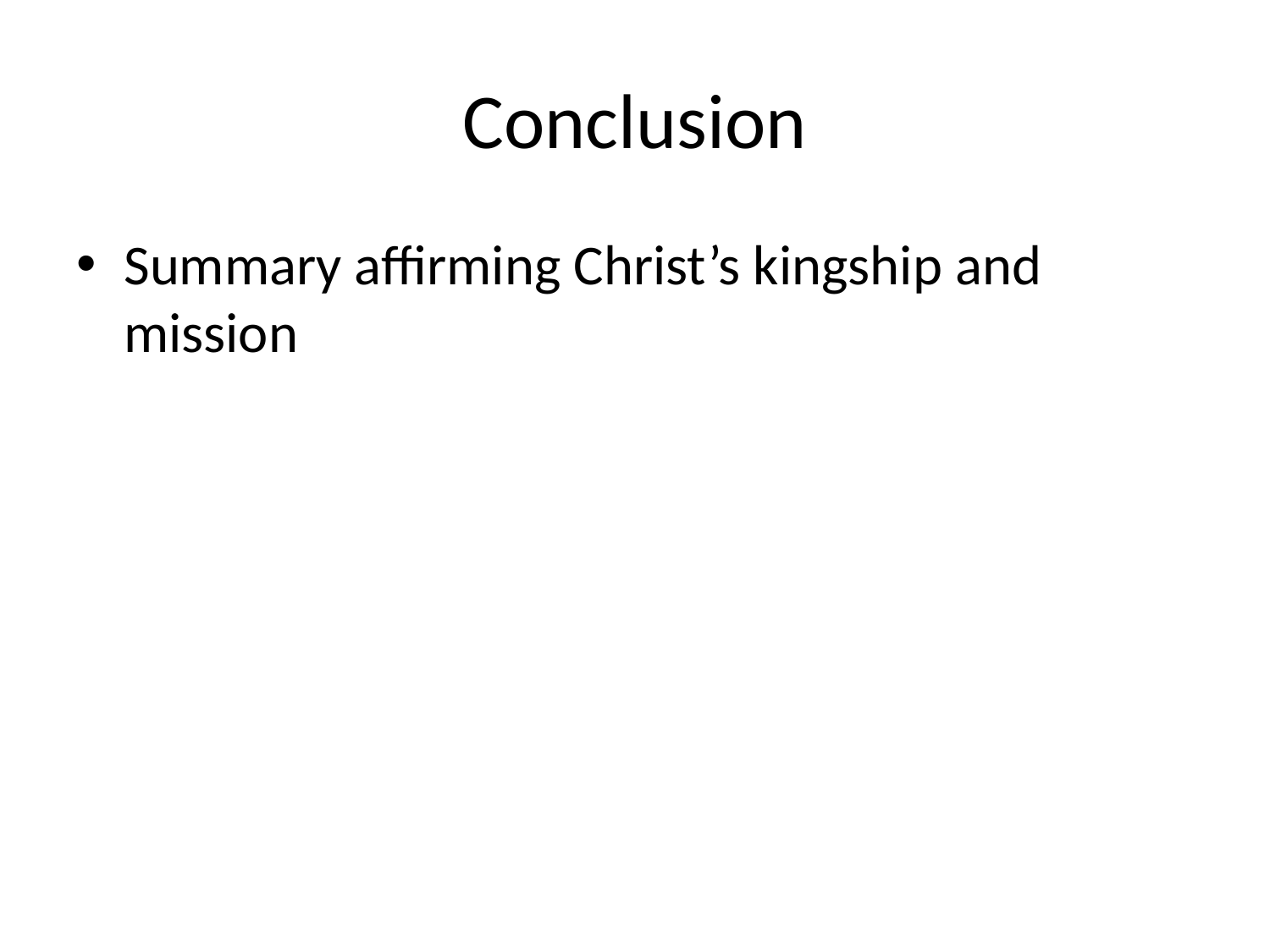

# Conclusion
Summary affirming Christ’s kingship and mission